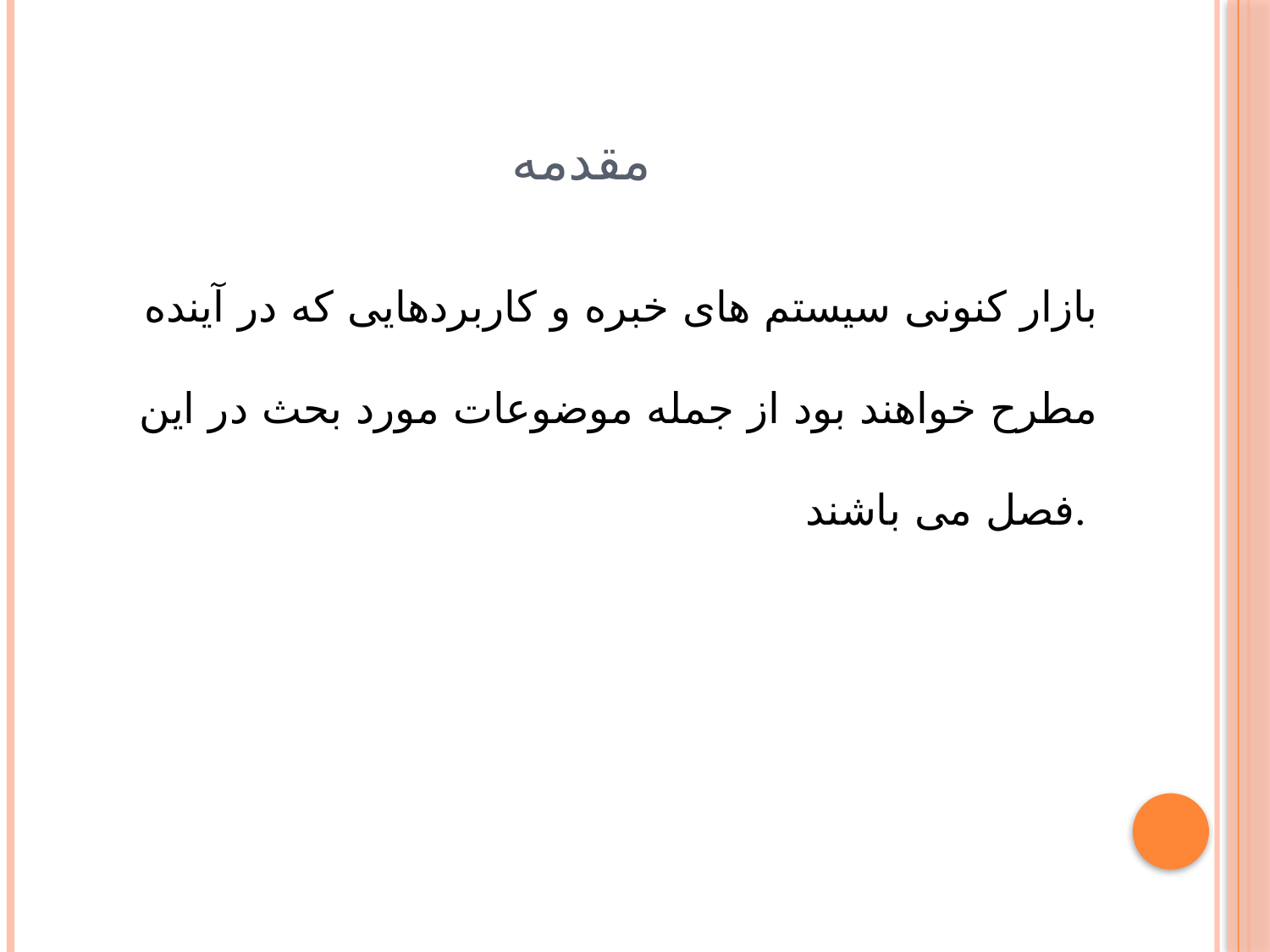

# مقدمه
بازار کنونی سیستم های خبره و کاربردهایی که در آینده مطرح خواهند بود از جمله موضوعات مورد بحث در این فصل می باشند.